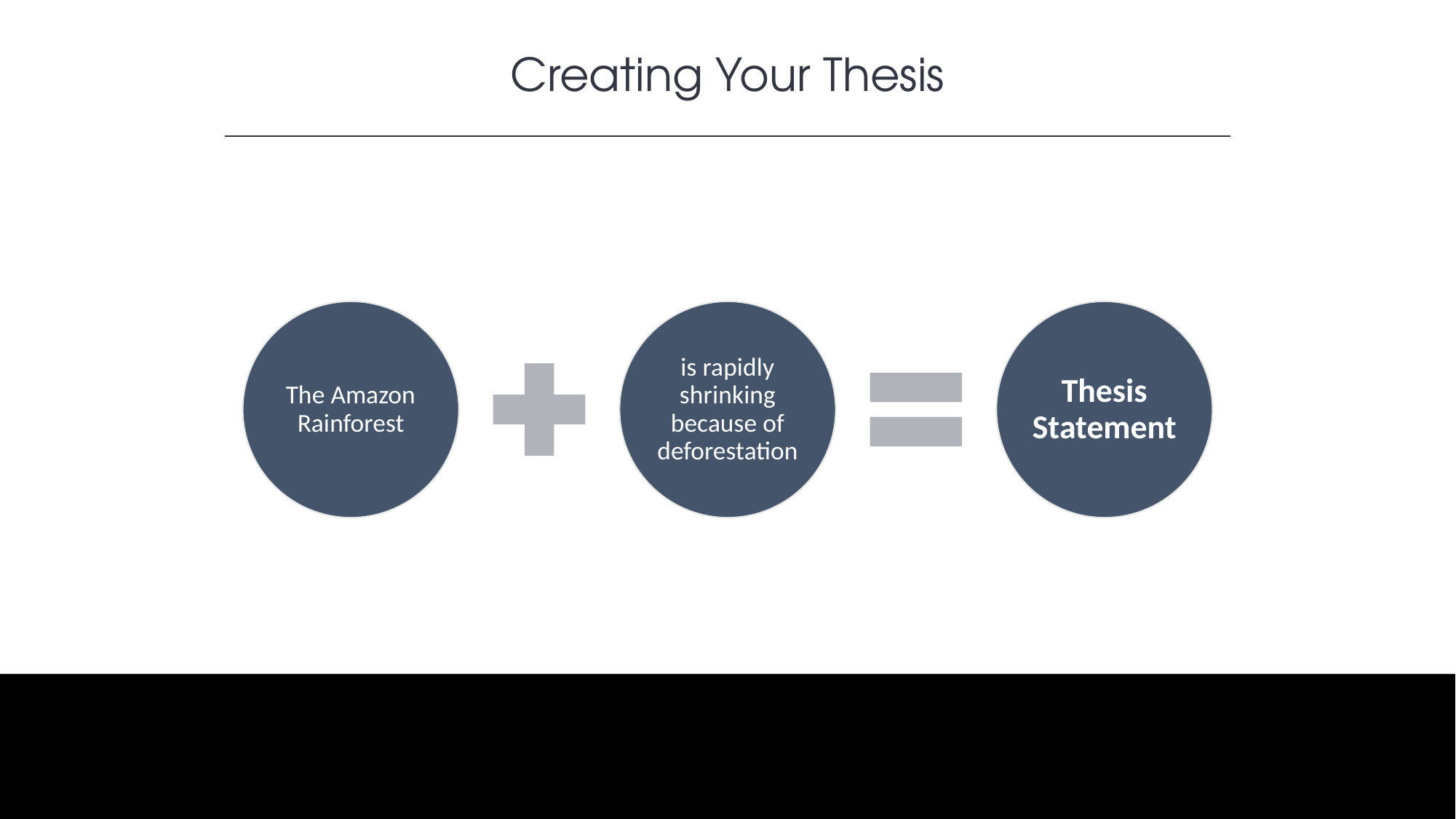

Creating Your Thesis
HAWKES LEARNING
The Amazon Rainforest

is rapidly shrinking because of deforestation

Thesis Statement